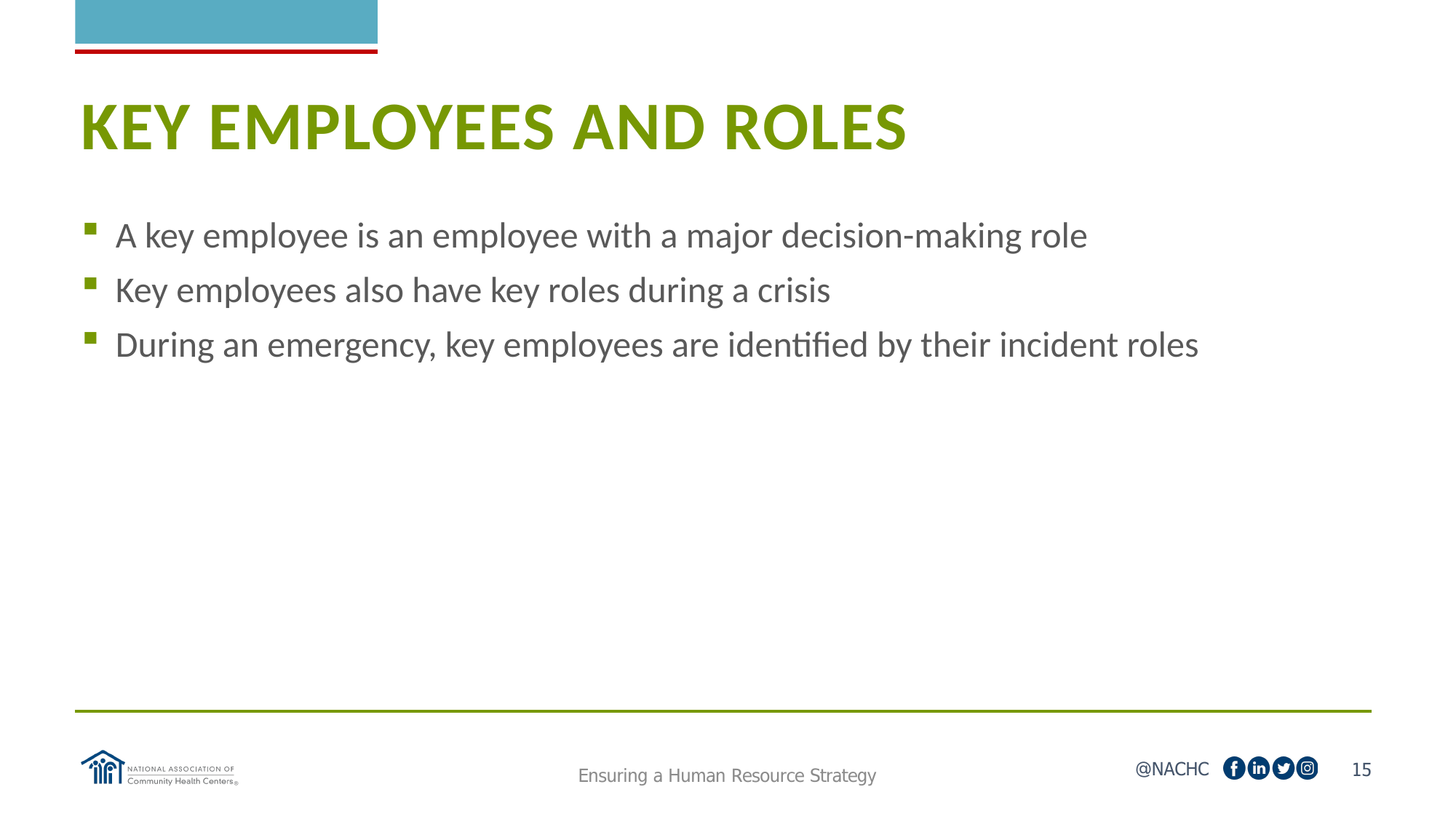

# KEY EMPLOYEES AND ROLES
A key employee is an employee with a major decision-making role
Key employees also have key roles during a crisis
During an emergency, key employees are identified by their incident roles
15
Ensuring a Human Resource Strategy